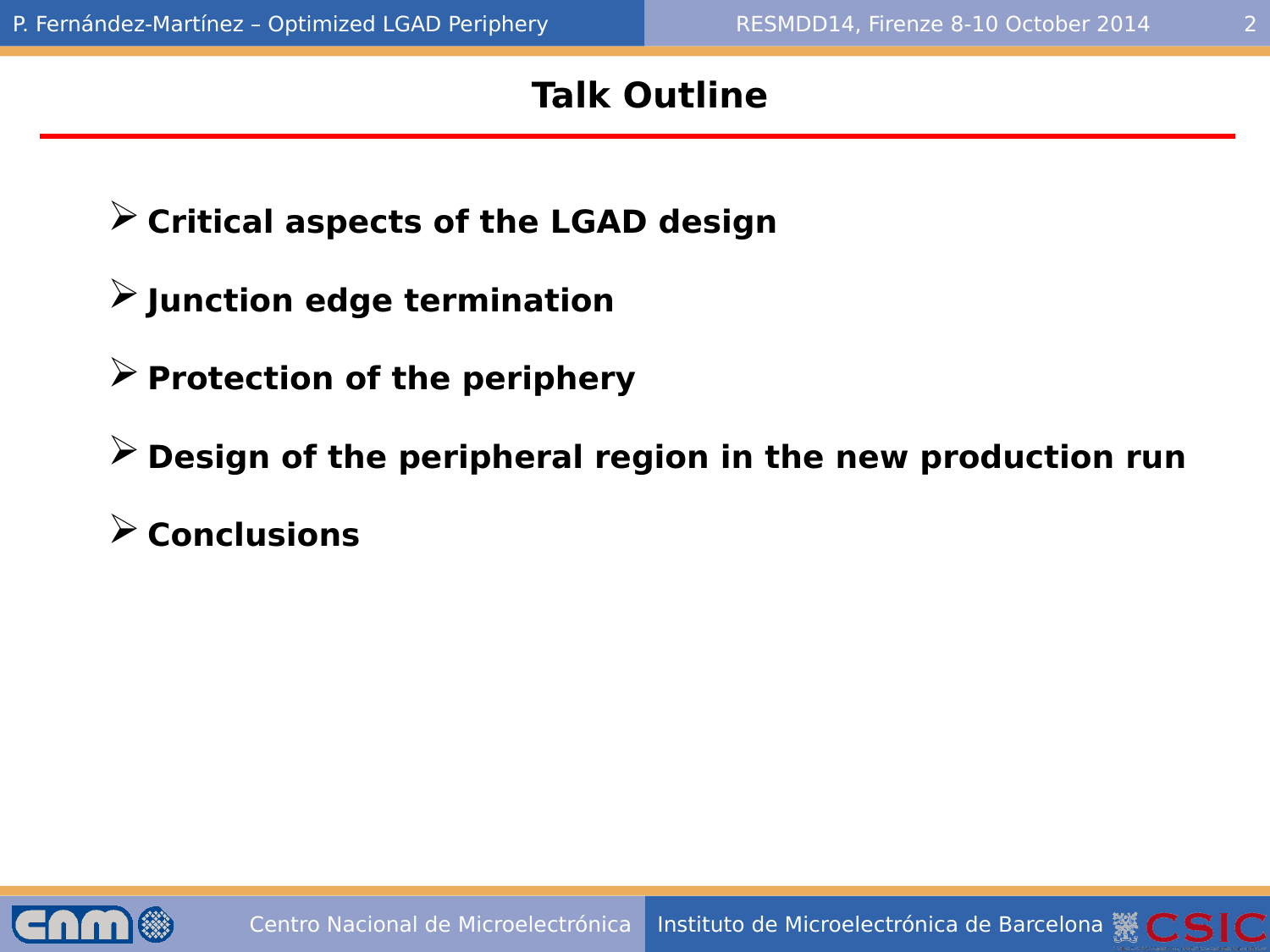

Talk Outline
Critical aspects of the LGAD design
Junction edge termination
Protection of the periphery
Design of the peripheral region in the new production run
Conclusions